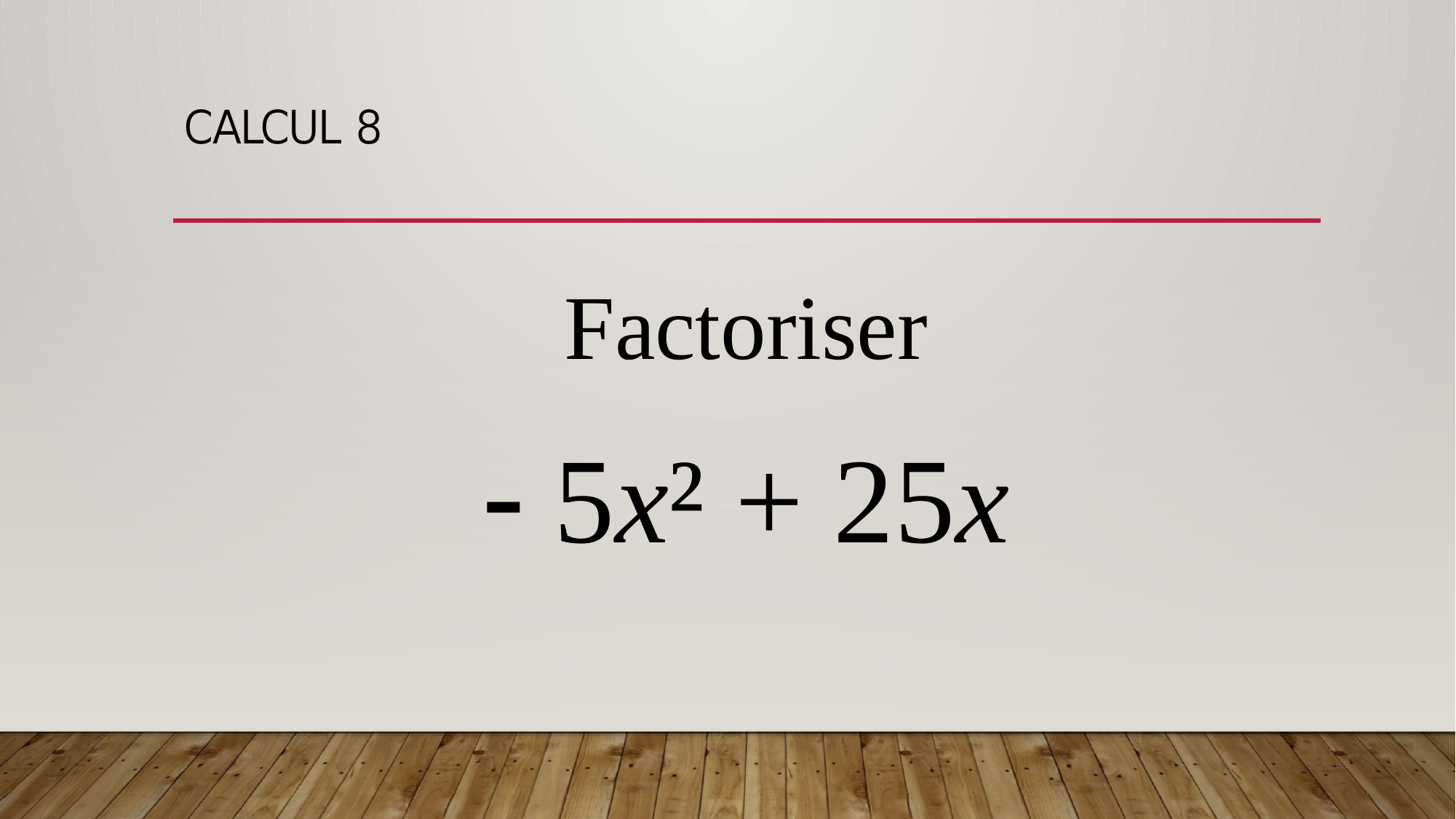

# CALCUL 8
Factoriser
− 5x² + 25x